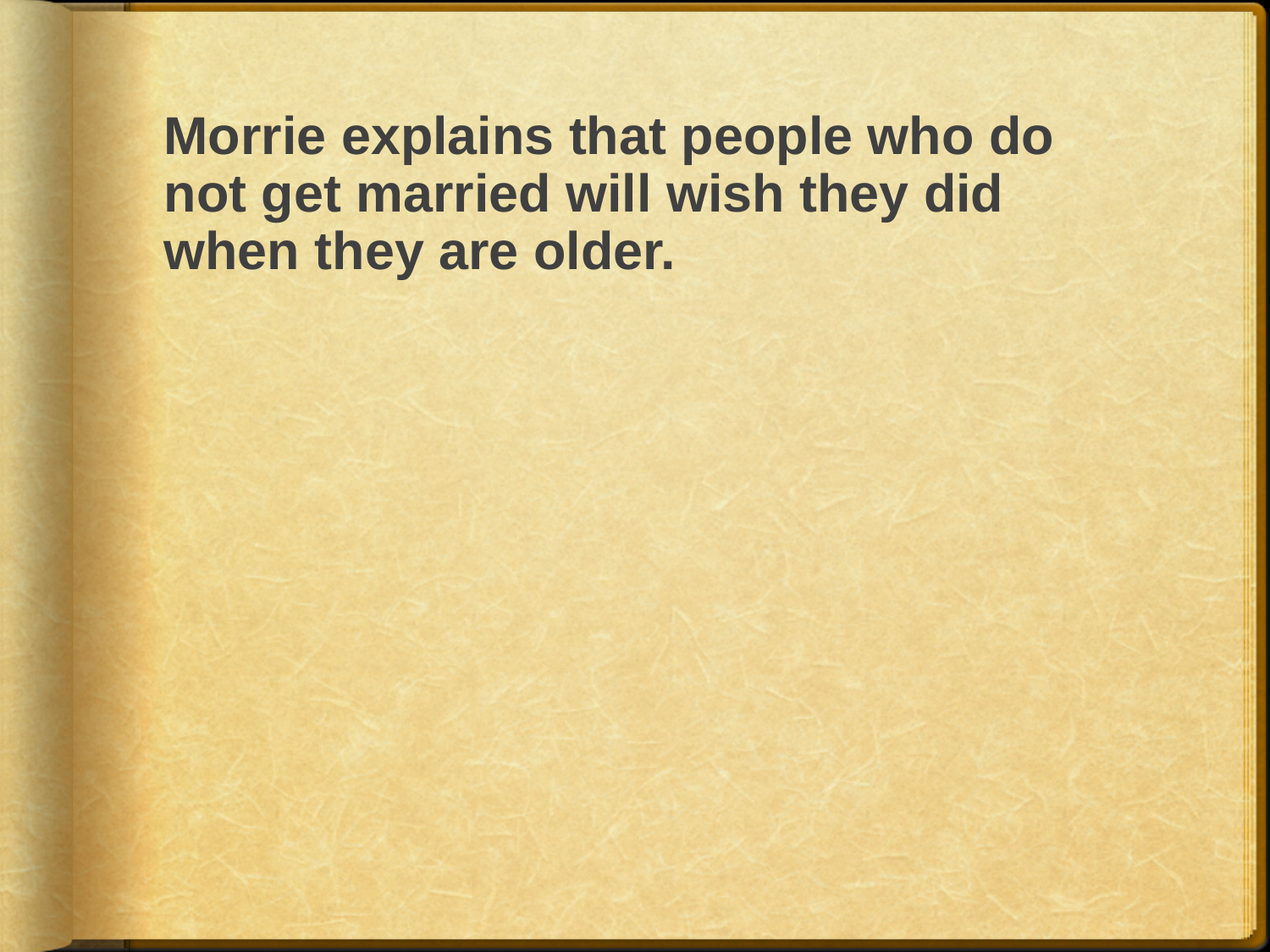

# Morrie explains that people who do not get married will wish they did when they are older.